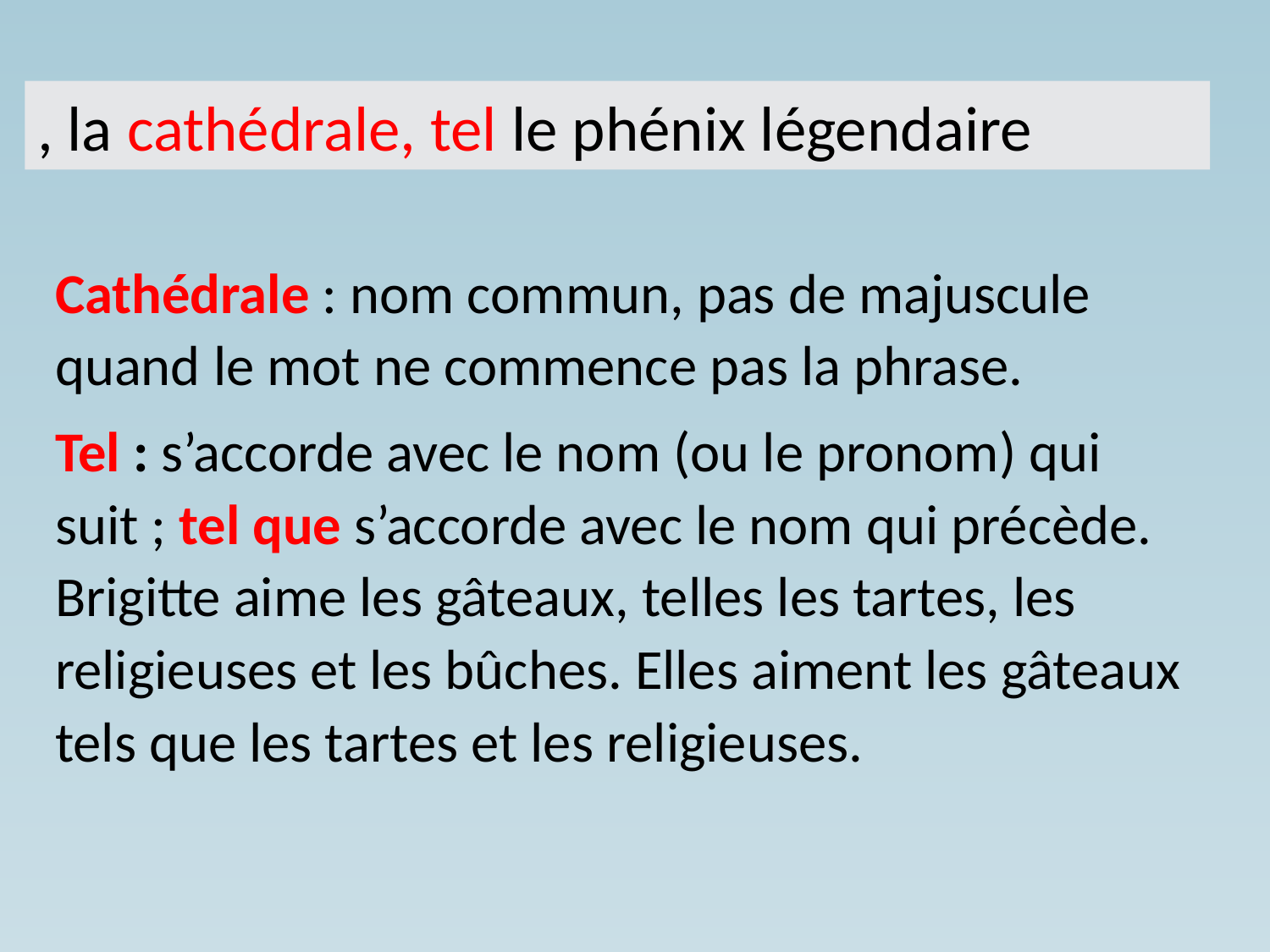

, la cathédrale, tel le phénix légendaire
Cathédrale : nom commun, pas de majuscule quand le mot ne commence pas la phrase.
Tel : s’accorde avec le nom (ou le pronom) qui suit ; tel que s’accorde avec le nom qui précède. Brigitte aime les gâteaux, telles les tartes, les religieuses et les bûches. Elles aiment les gâteaux tels que les tartes et les religieuses.